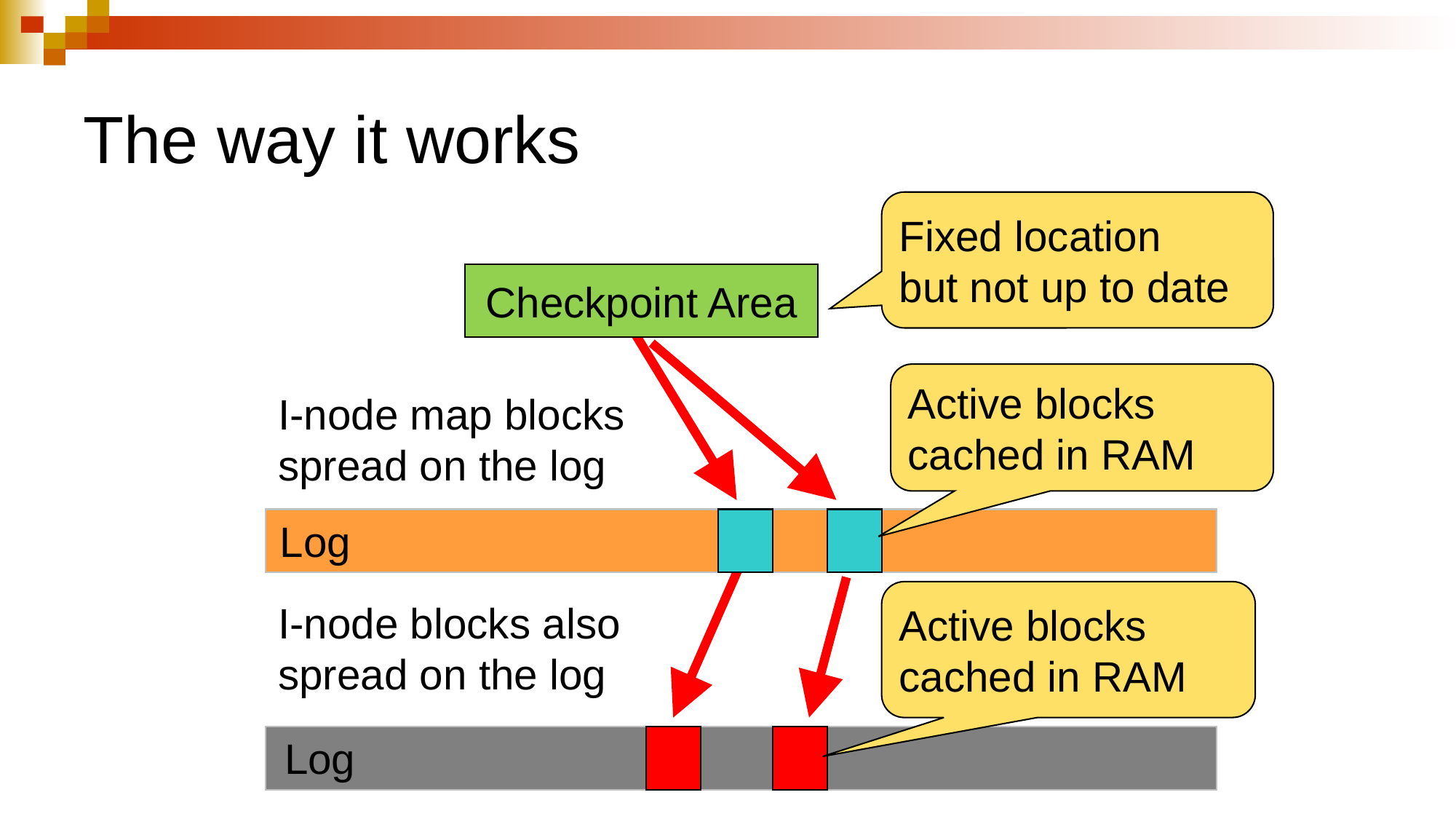

# The way it works
Fixed location
but not up to date
Checkpoint Area

Active blocks
cached in RAM
I-node map blocks
spread on the log
Log

Active blocks
cached in RAM
I-node blocks also
spread on the log
Log